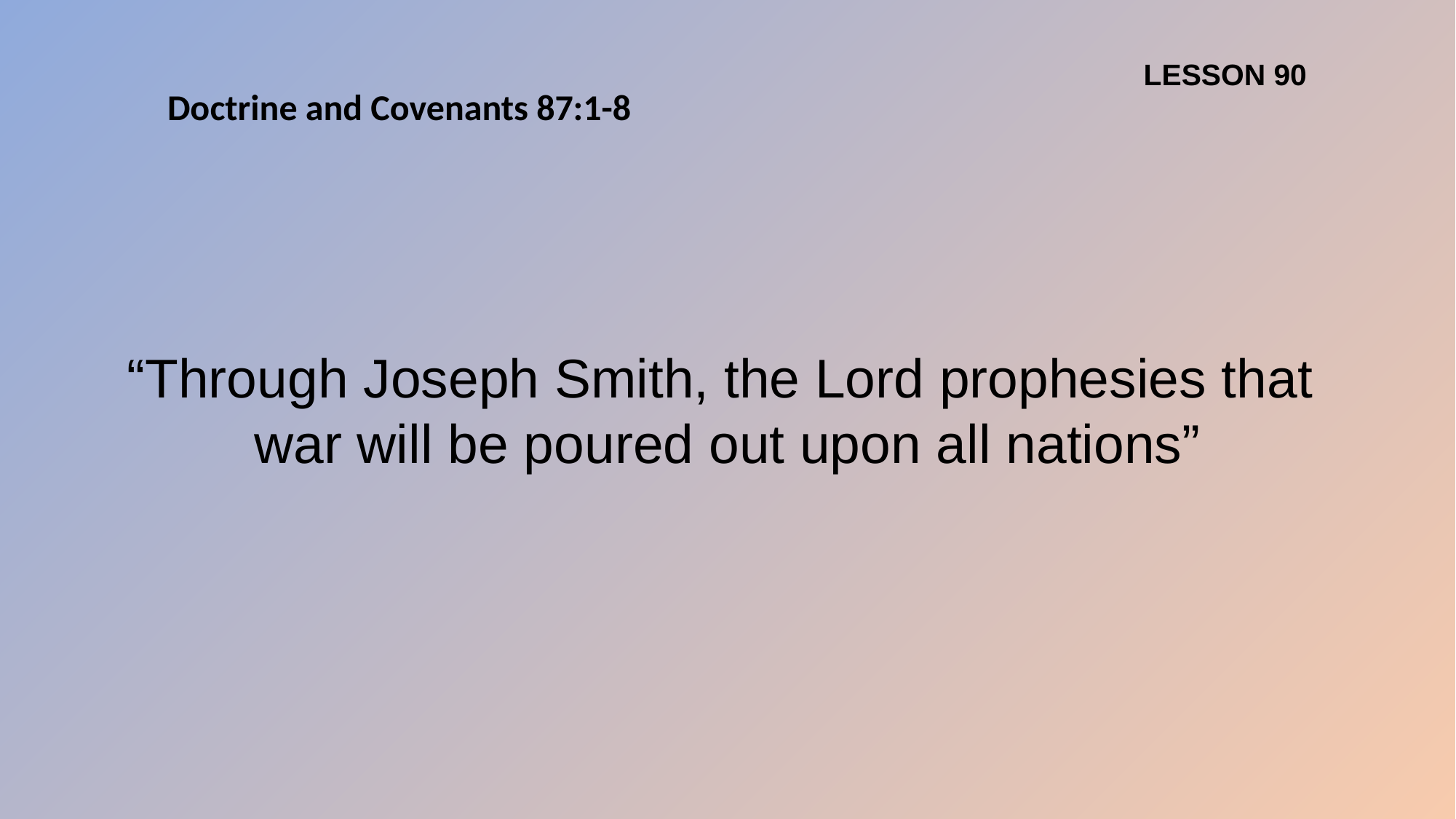

LESSON 90
Doctrine and Covenants 87:1-8
“Through Joseph Smith, the Lord prophesies that
war will be poured out upon all nations”